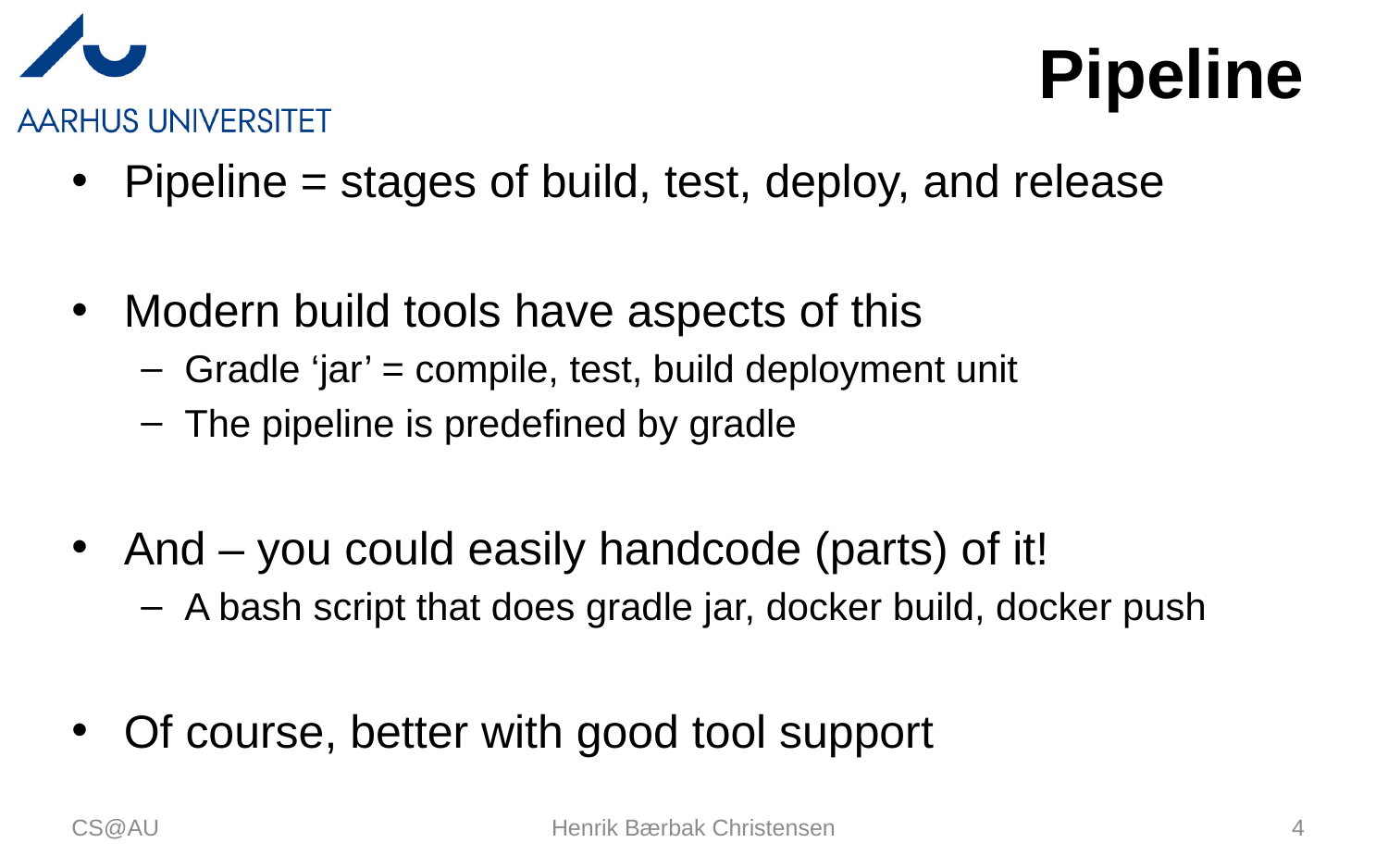

# Pipeline
Pipeline = stages of build, test, deploy, and release

Modern build tools have aspects of this
Gradle ‘jar’ = compile, test, build deployment unit
The pipeline is predefined by gradle

And – you could easily handcode (parts) of it!
A bash script that does gradle jar, docker build, docker push

Of course, better with good tool support
CS@AU
Henrik Bærbak Christensen
4